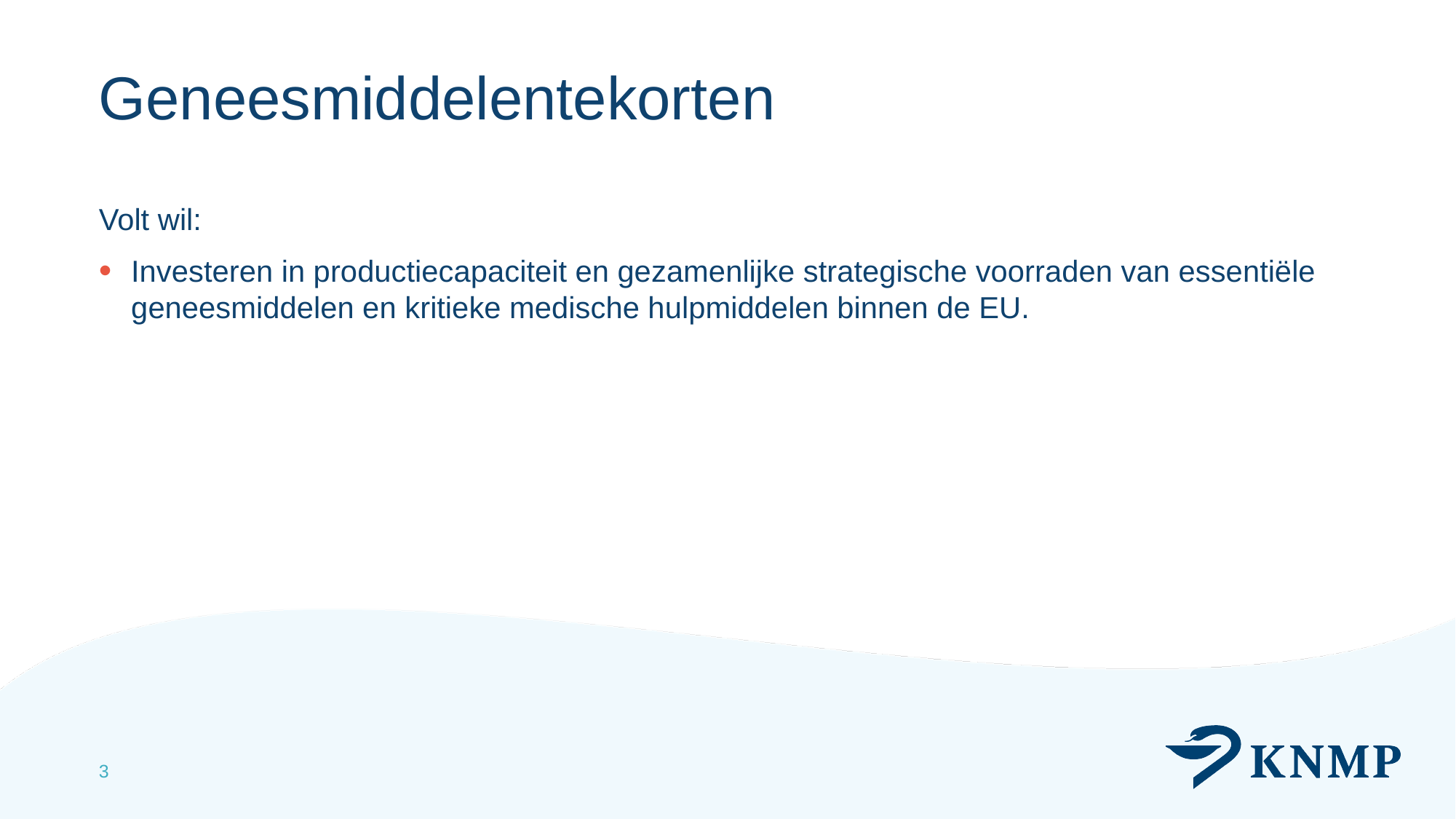

# Geneesmiddelentekorten
Volt wil:
Investeren in productiecapaciteit en gezamenlijke strategische voorraden van essentiële geneesmiddelen en kritieke medische hulpmiddelen binnen de EU.

3